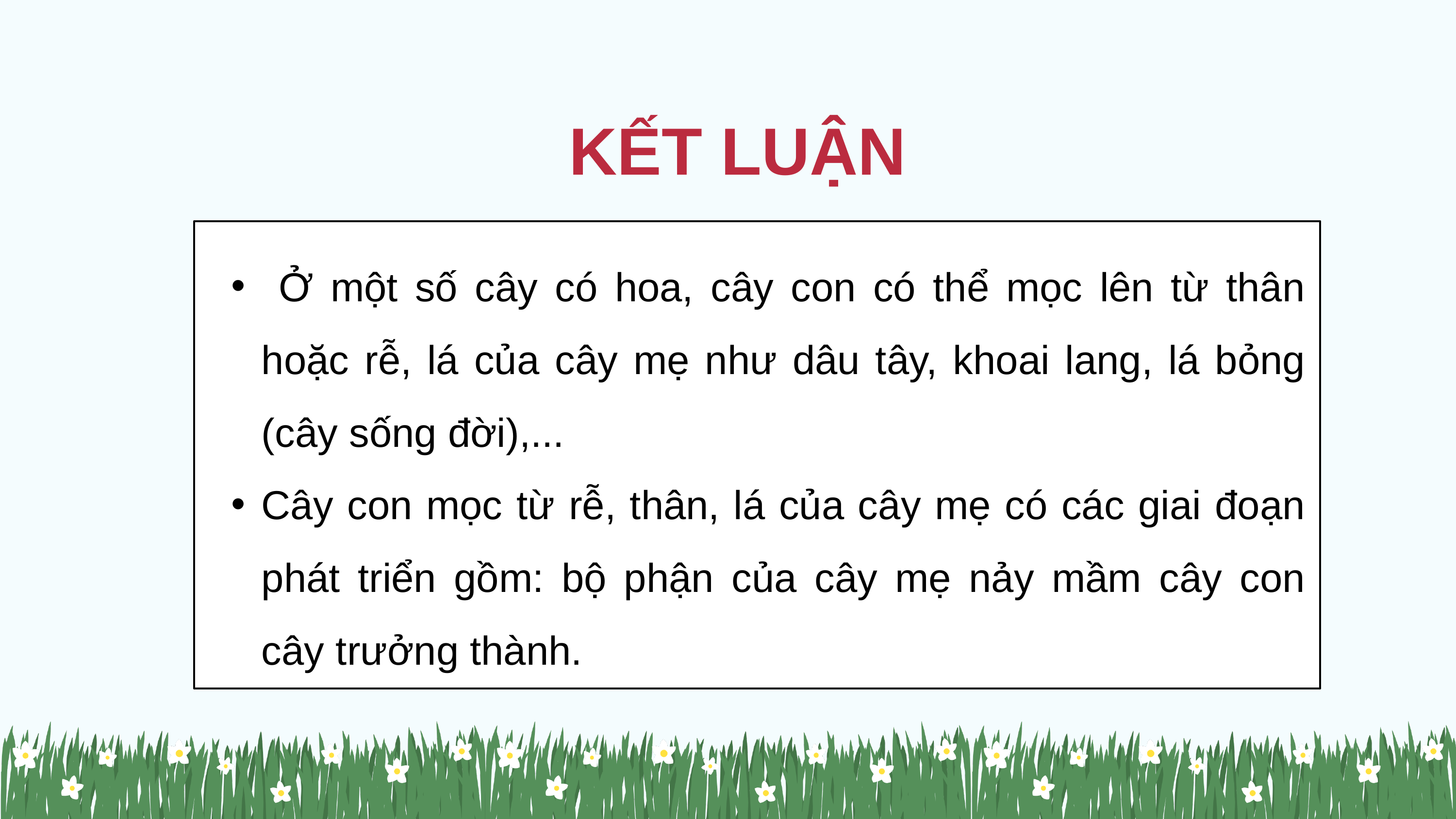

KẾT LUẬN
 Ở một số cây có hoa, cây con có thể mọc lên từ thân hoặc rễ, lá của cây mẹ như dâu tây, khoai lang, lá bỏng (cây sống đời),...
Cây con mọc từ rễ, thân, lá của cây mẹ có các giai đoạn phát triển gồm: bộ phận của cây mẹ nảy mầm cây con cây trưởng thành.